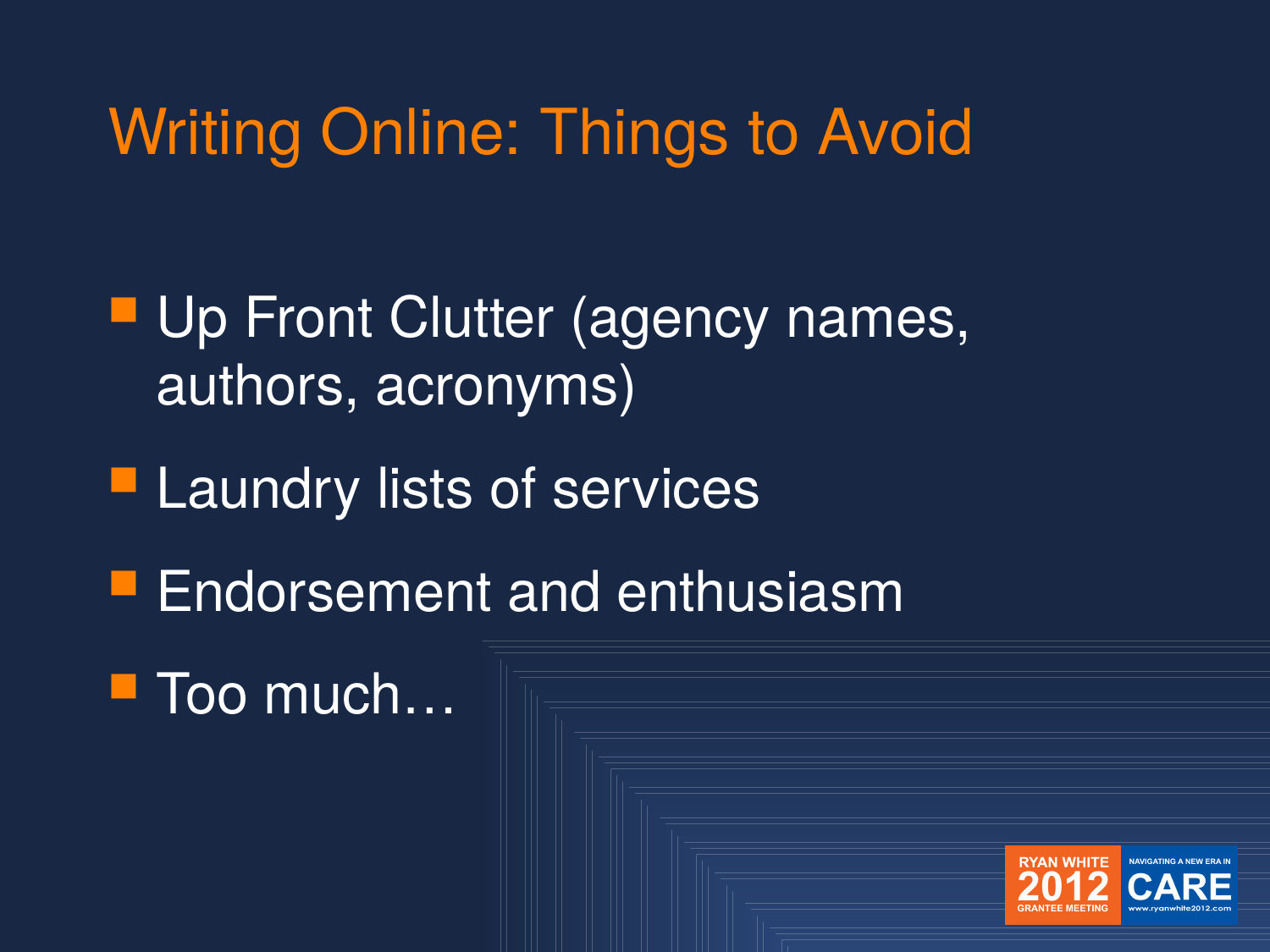

Writing Online: Things to Avoid
Up Front Clutter (agency names, authors, acronyms)
Laundry lists of services
Endorsement and enthusiasm
Too much…